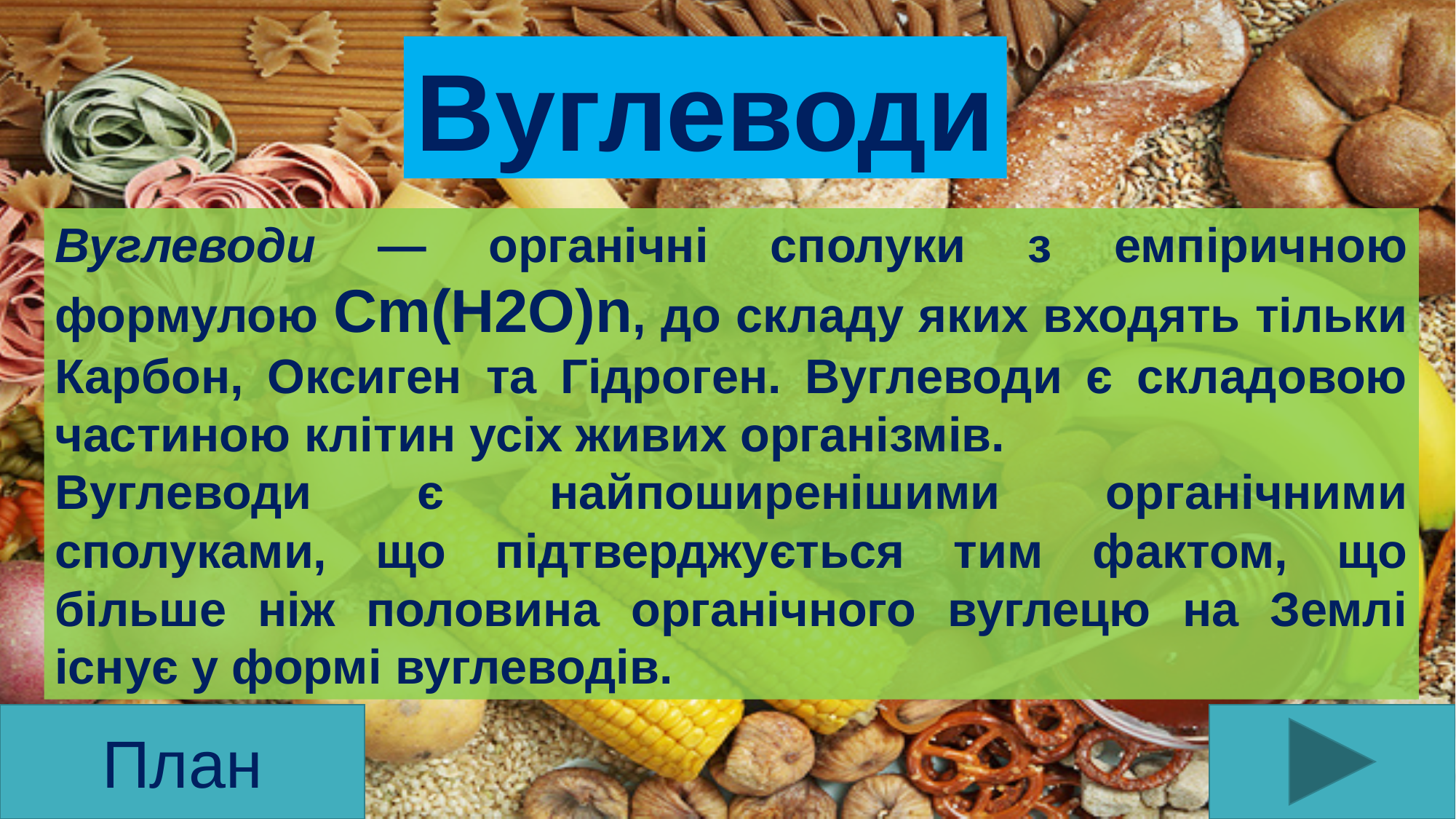

Вуглеводи
Вуглеводи — органічні сполуки з емпіричною формулою Cm(H2O)n, до складу яких входять тільки Карбон, Оксиген та Гідроген. Вуглеводи є складовою частиною клітин усіх живих організмів.
Вуглеводи є найпоширенішими органічними сполуками, що підтверджується тим фактом, що більше ніж половина органічного вуглецю на Землі існує у формі вуглеводів.
План